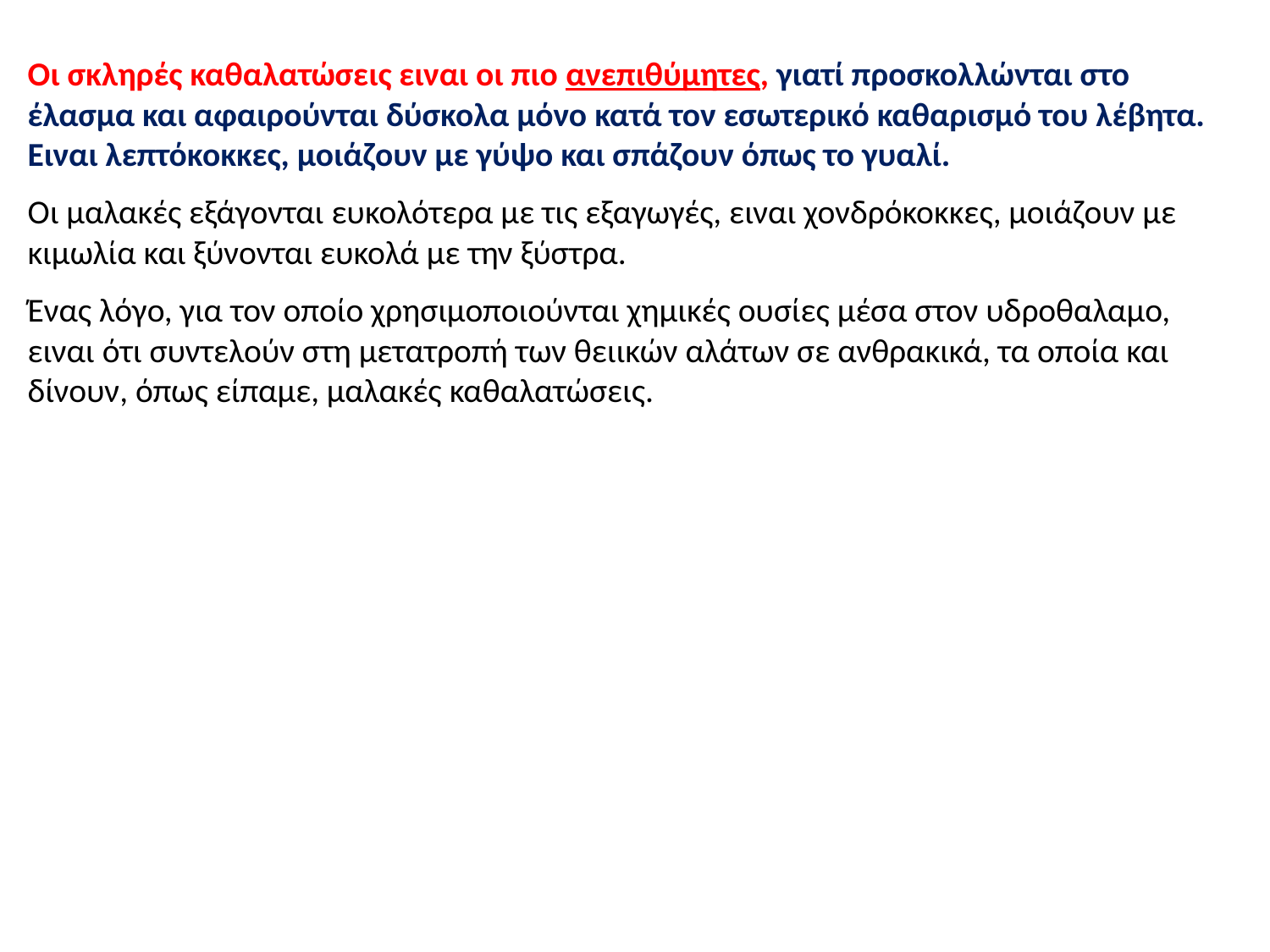

Οι σκληρές καθαλατώσεις ειναι οι πιο ανεπιθύμητες, γιατί προσκολλώνται στο έλασμα και αφαιρούνται δύσκολα μόνο κατά τον εσωτερικό καθαρισμό του λέβητα. Ειναι λεπτόκοκκες, μοιάζουν με γύψο και σπάζουν όπως το γυαλί.
Οι μαλακές εξάγονται ευκολότερα με τις εξαγωγές, ειναι χονδρόκοκκες, μοιάζουν με κιμωλία και ξύνονται ευκολά με την ξύστρα.
Ένας λόγο, για τον οποίο χρησιμοποιούνται χημικές ουσίες μέσα στον υδροθαλαμο, ειναι ότι συντελούν στη μετατροπή των θειικών αλάτων σε ανθρακικά, τα οποία και δίνουν, όπως είπαμε, μαλακές καθαλατώσεις.